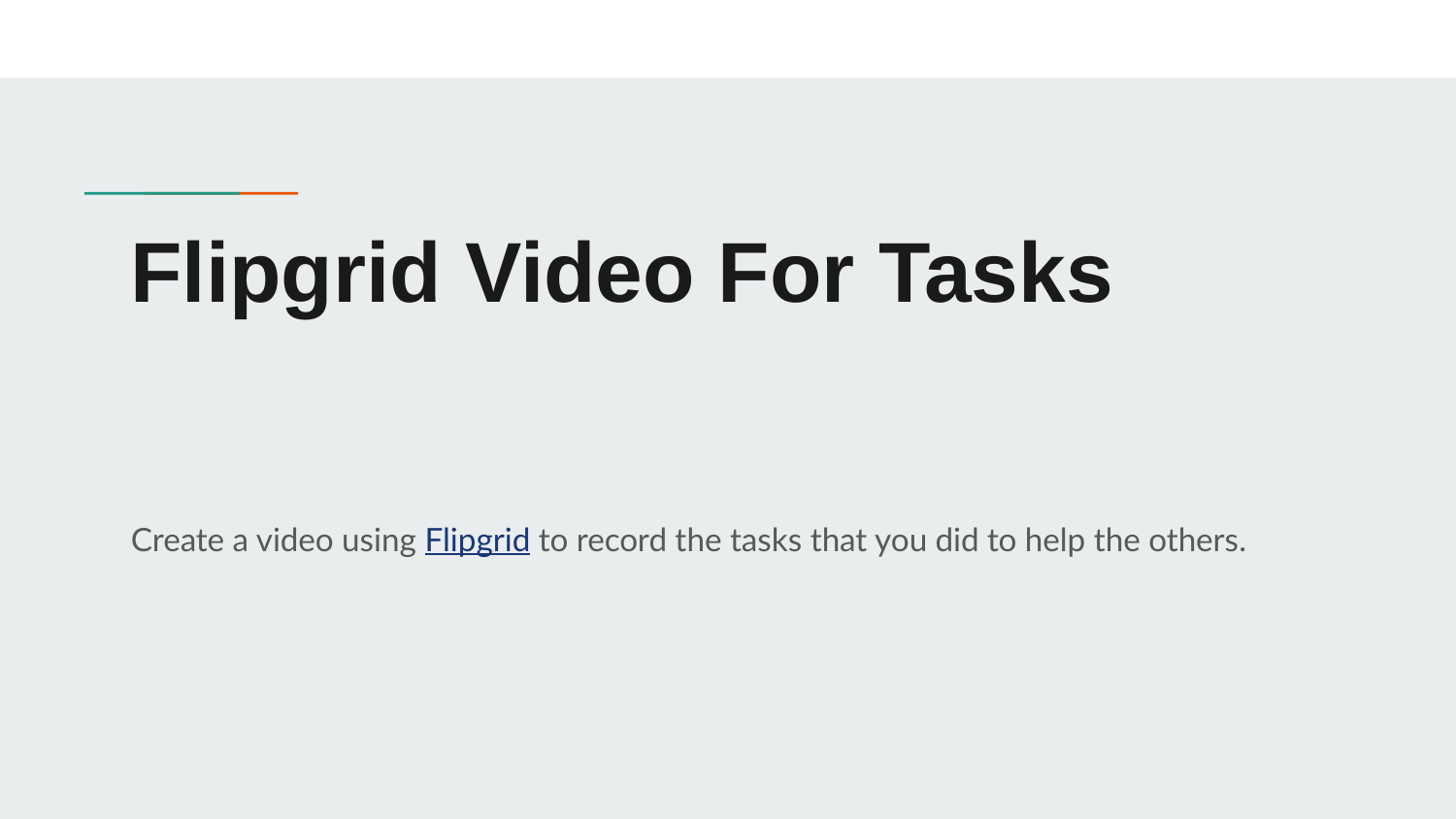

# Flipgrid Video For Tasks
Create a video using Flipgrid to record the tasks that you did to help the others.